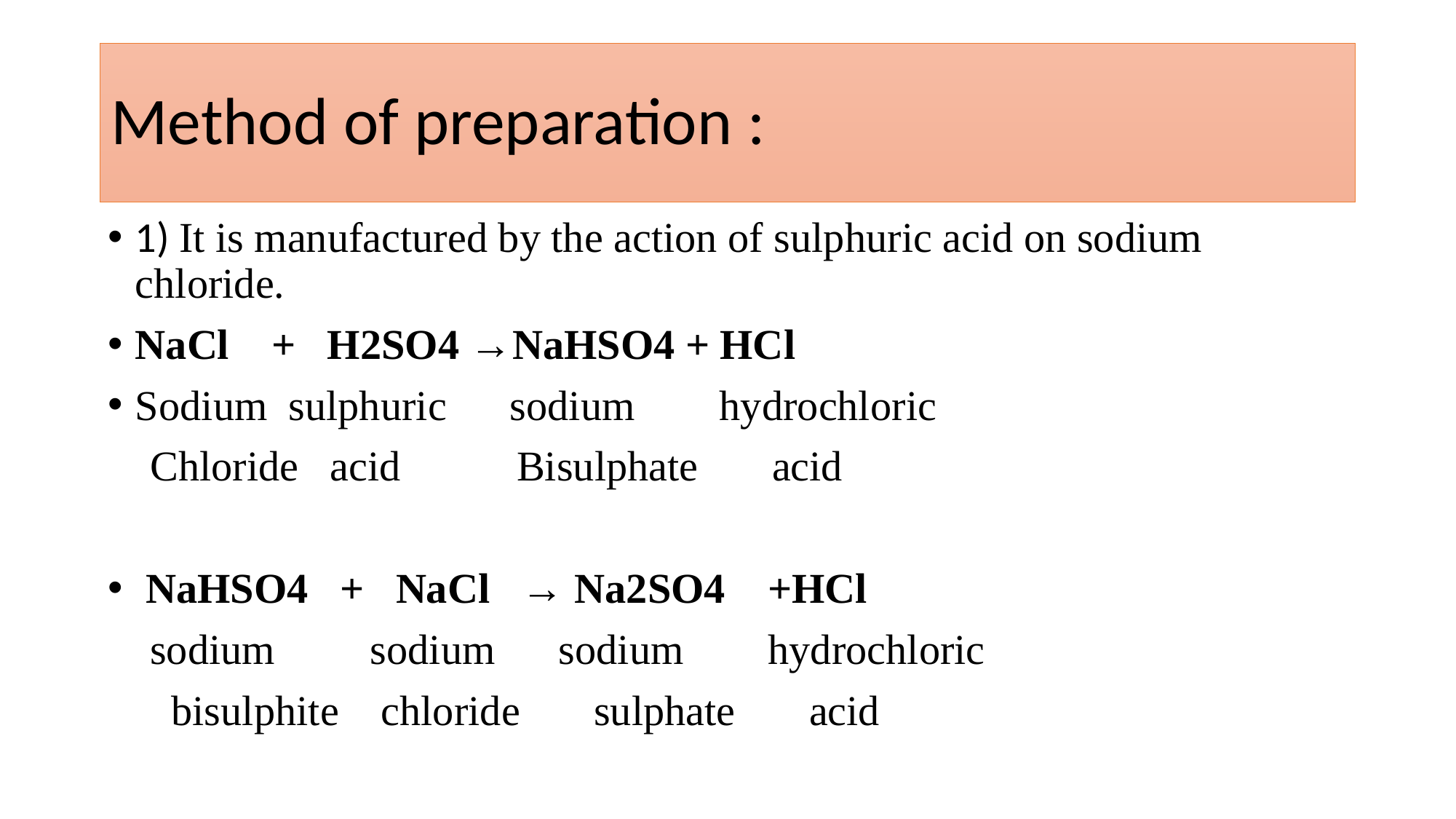

# Method of preparation :
1) It is manufactured by the action of sulphuric acid on sodium chloride.
NaCl    +   H2SO4 →NaHSO4 + HCl
Sodium  sulphuric      sodium        hydrochloric
    Chloride   acid           Bisulphate       acid

 NaHSO4   +   NaCl   → Na2SO4    +HCl
    sodium         sodium      sodium        hydrochloric
      bisulphite    chloride       sulphate       acid